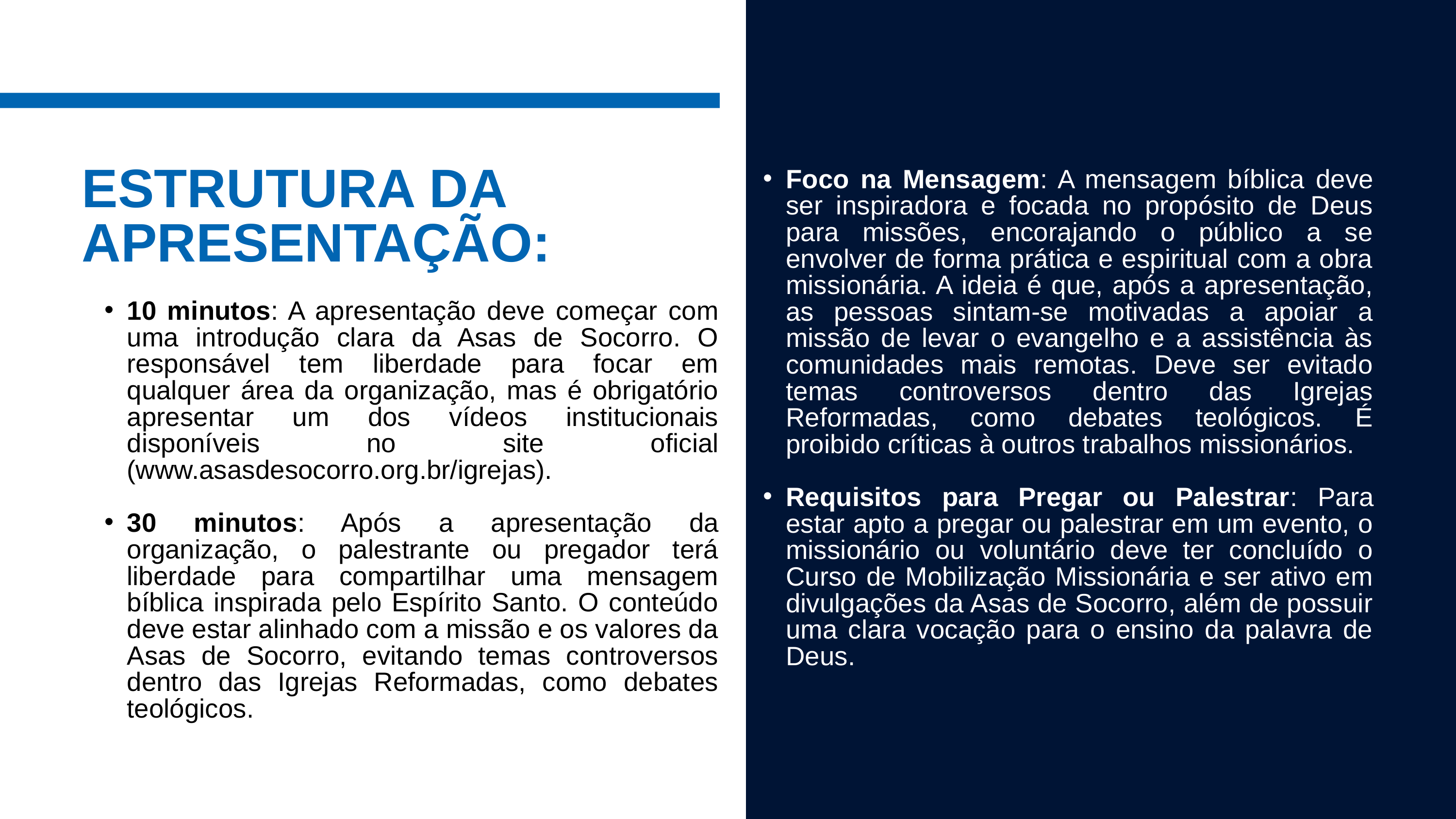

ESTRUTURA DA APRESENTAÇÃO:

10 minutos: A apresentação deve começar com uma introdução clara da Asas de Socorro. O responsável tem liberdade para focar em qualquer área da organização, mas é obrigatório apresentar um dos vídeos institucionais disponíveis no site oficial (www.asasdesocorro.org.br/igrejas).

30 minutos: Após a apresentação da organização, o palestrante ou pregador terá liberdade para compartilhar uma mensagem bíblica inspirada pelo Espírito Santo. O conteúdo deve estar alinhado com a missão e os valores da Asas de Socorro, evitando temas controversos dentro das Igrejas Reformadas, como debates teológicos.
Foco na Mensagem: A mensagem bíblica deve ser inspiradora e focada no propósito de Deus para missões, encorajando o público a se envolver de forma prática e espiritual com a obra missionária. A ideia é que, após a apresentação, as pessoas sintam-se motivadas a apoiar a missão de levar o evangelho e a assistência às comunidades mais remotas. Deve ser evitado temas controversos dentro das Igrejas Reformadas, como debates teológicos. É proibido críticas à outros trabalhos missionários.

Requisitos para Pregar ou Palestrar: Para estar apto a pregar ou palestrar em um evento, o missionário ou voluntário deve ter concluído o Curso de Mobilização Missionária e ser ativo em divulgações da Asas de Socorro, além de possuir uma clara vocação para o ensino da palavra de Deus.